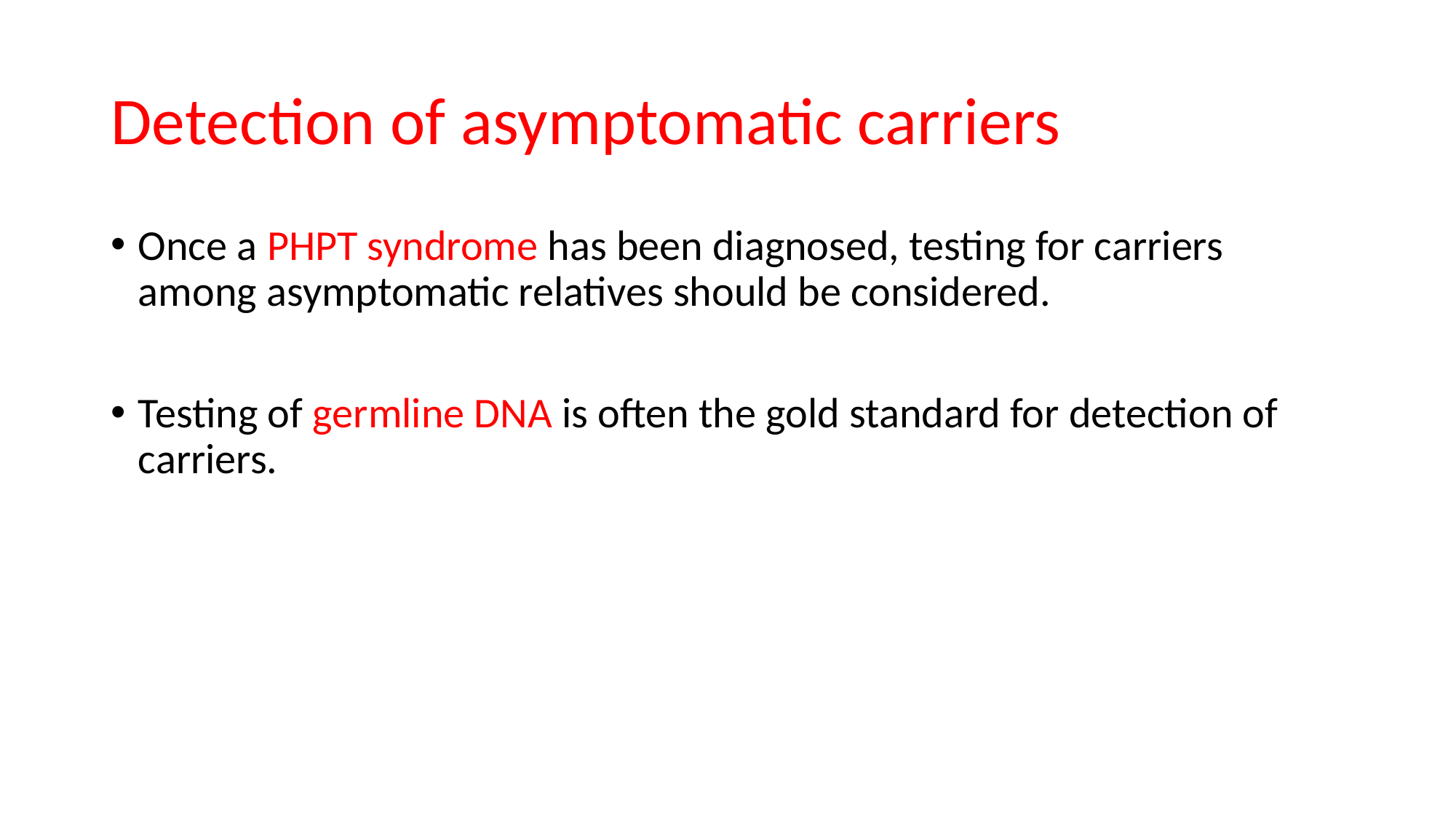

# Detection of asymptomatic carriers
Once a PHPT syndrome has been diagnosed, testing for carriers among asymptomatic relatives should be considered.

Testing of germline DNA is often the gold standard for detection of carriers.